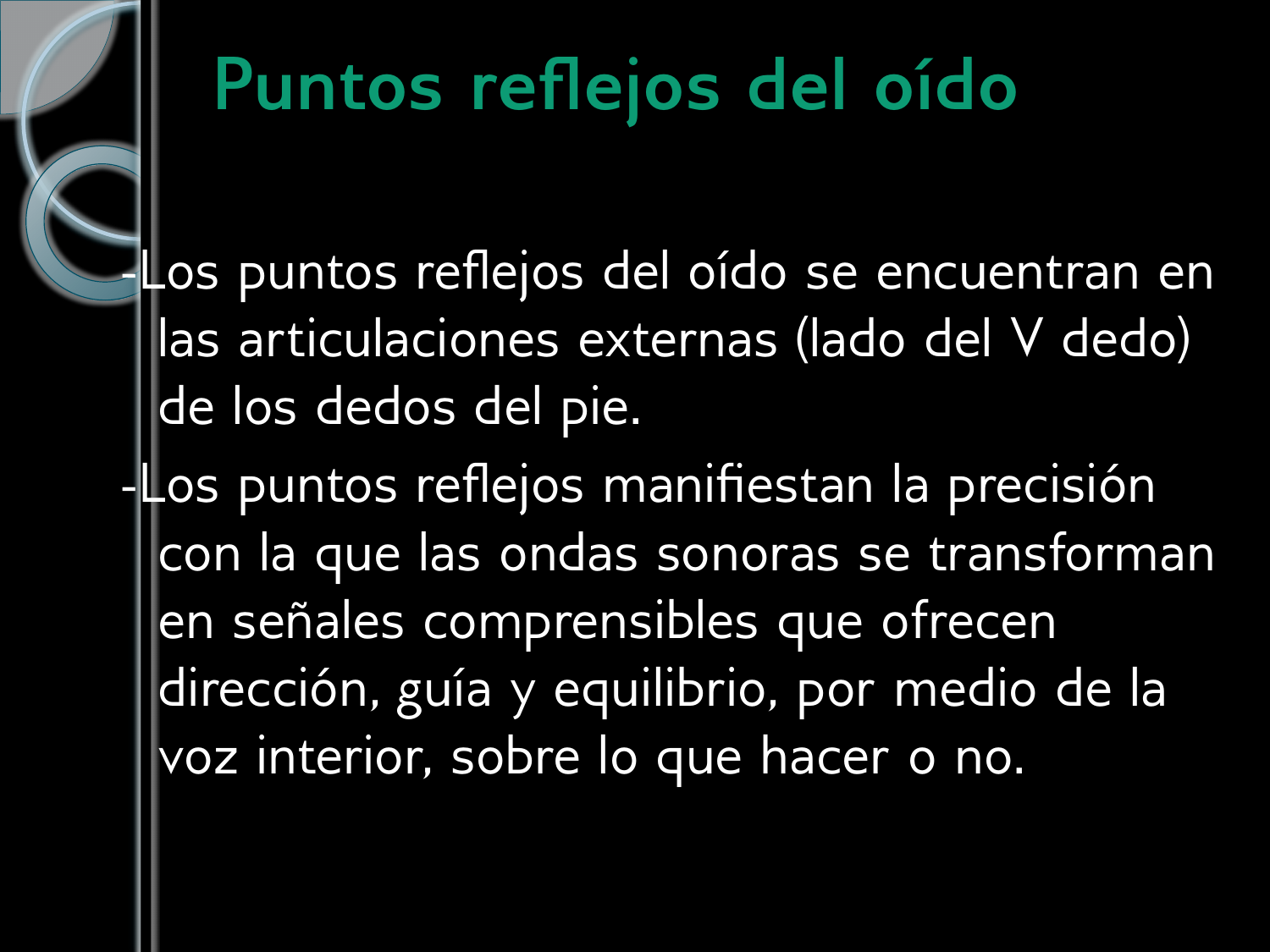

# Puntos reflejos del oído
-Los puntos reflejos del oído se encuentran en las articulaciones externas (lado del V dedo) de los dedos del pie.
-Los puntos reflejos manifiestan la precisión con la que las ondas sonoras se transforman en señales comprensibles que ofrecen dirección, guía y equilibrio, por medio de la voz interior, sobre lo que hacer o no.